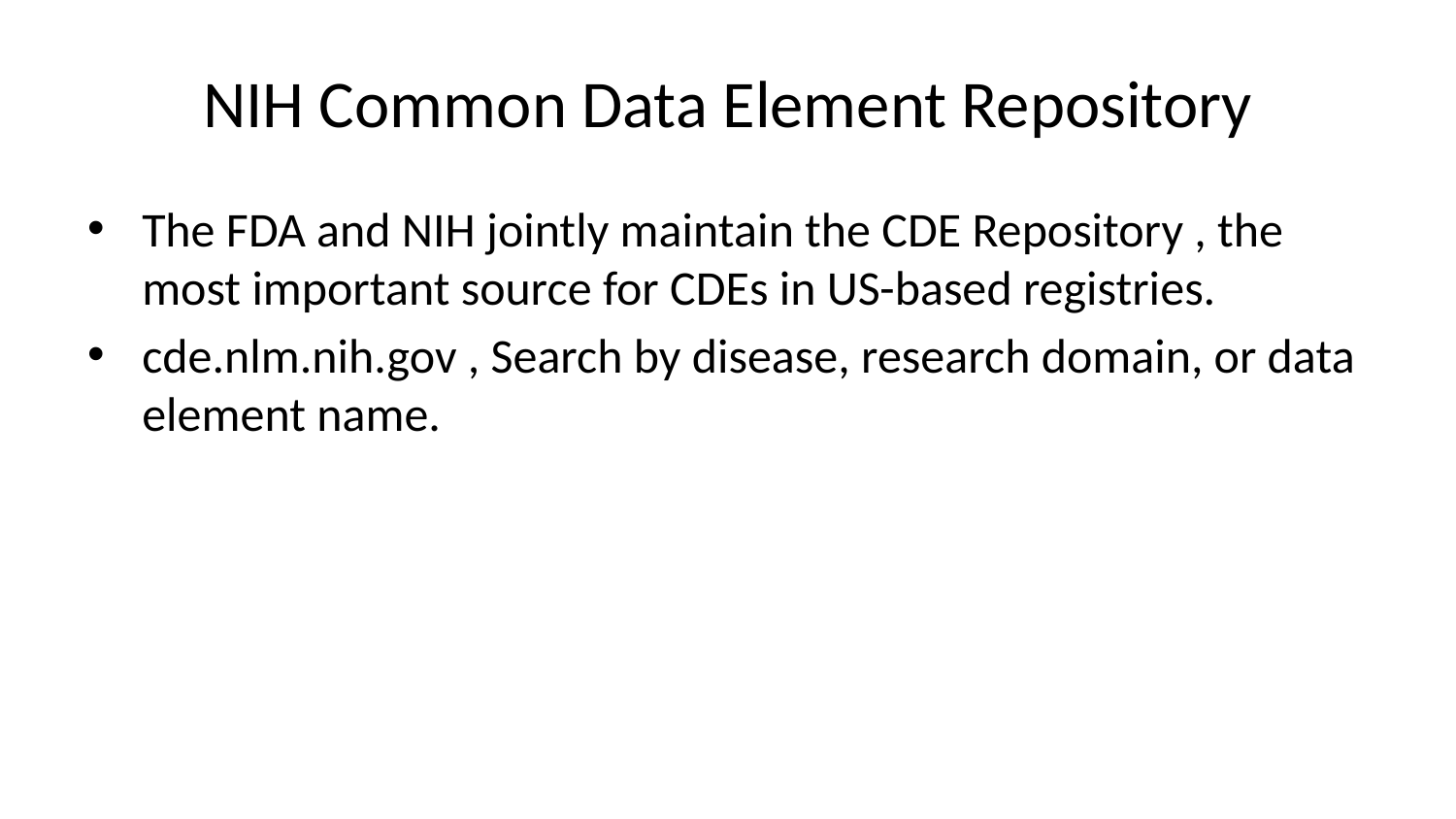

# NIH Common Data Element Repository
The FDA and NIH jointly maintain the CDE Repository , the most important source for CDEs in US-based registries.
cde.nlm.nih.gov , Search by disease, research domain, or data element name.